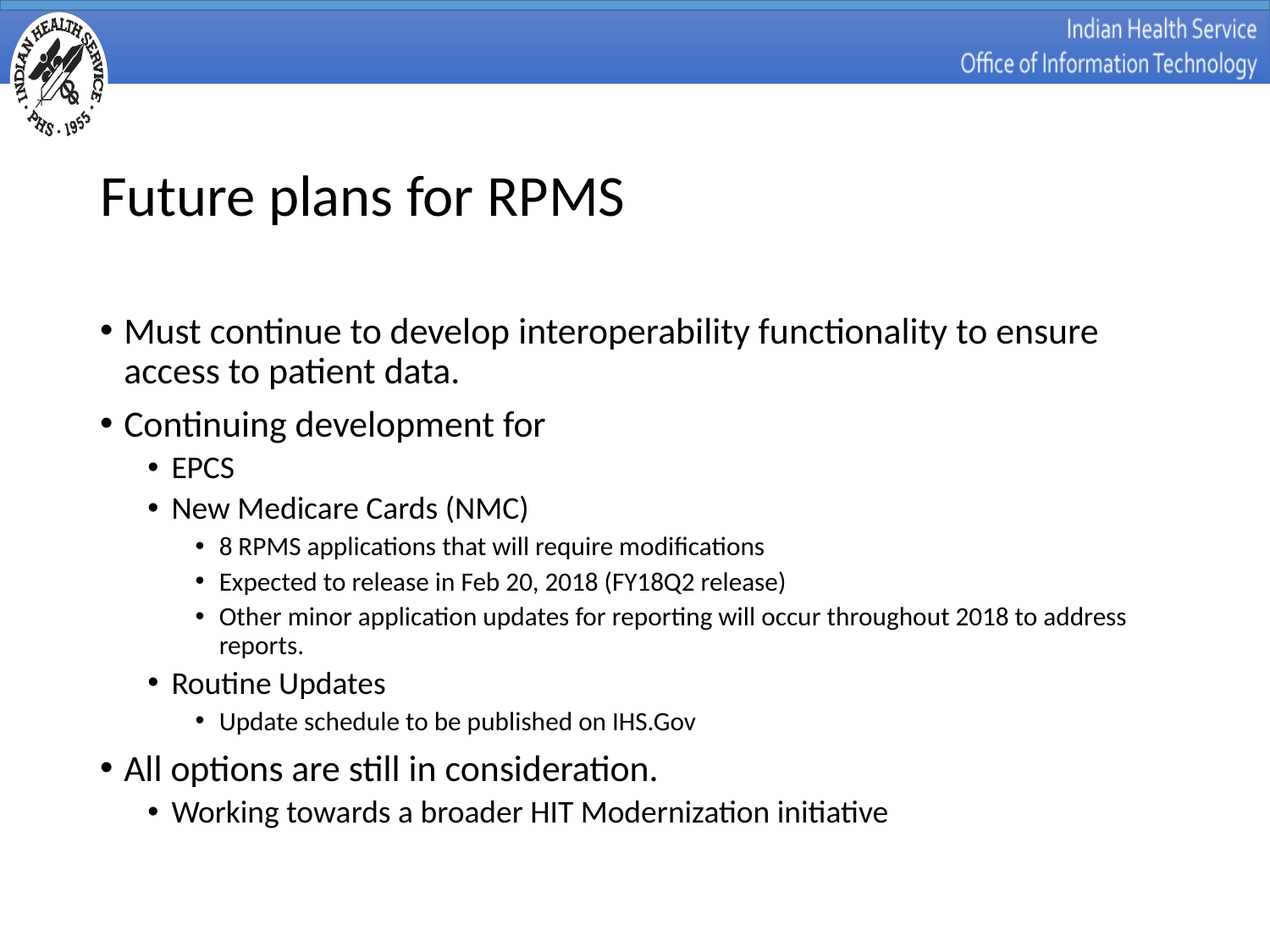

# Future plans for RPMS
Must continue to develop interoperability functionality to ensure access to patient data.
Continuing development for
EPCS
New Medicare Cards (NMC)
8 RPMS applications that will require modifications
Expected to release in Feb 20, 2018 (FY18Q2 release)
Other minor application updates for reporting will occur throughout 2018 to address reports.
Routine Updates
Update schedule to be published on IHS.Gov
All options are still in consideration.
Working towards a broader HIT Modernization initiative